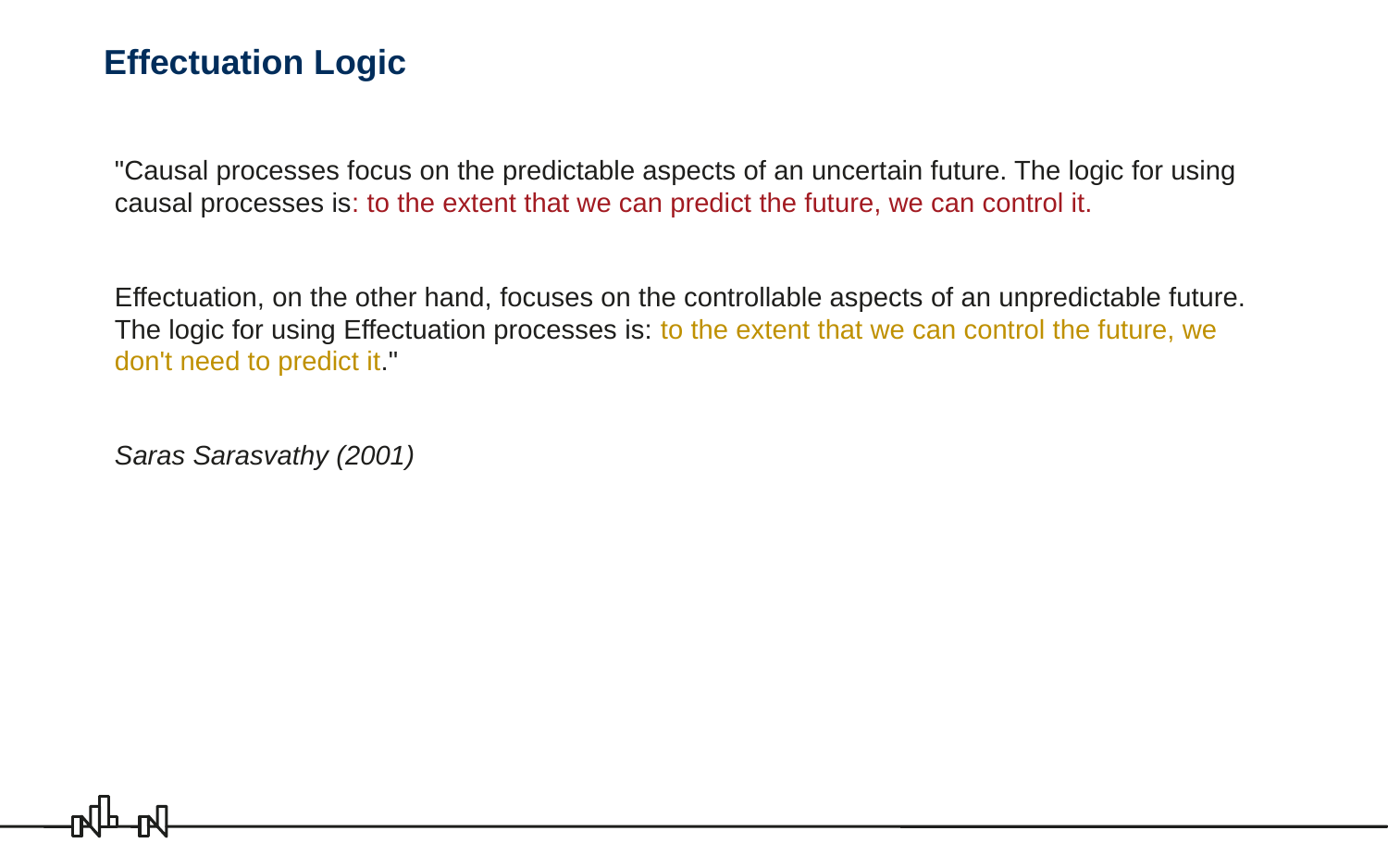

# Effectuation Logic
"Causal processes focus on the predictable aspects of an uncertain future. The logic for using causal processes is: to the extent that we can predict the future, we can control it.

Effectuation, on the other hand, focuses on the controllable aspects of an unpredictable future. The logic for using Effectuation processes is: to the extent that we can control the future, we don't need to predict it."

Saras Sarasvathy (2001)